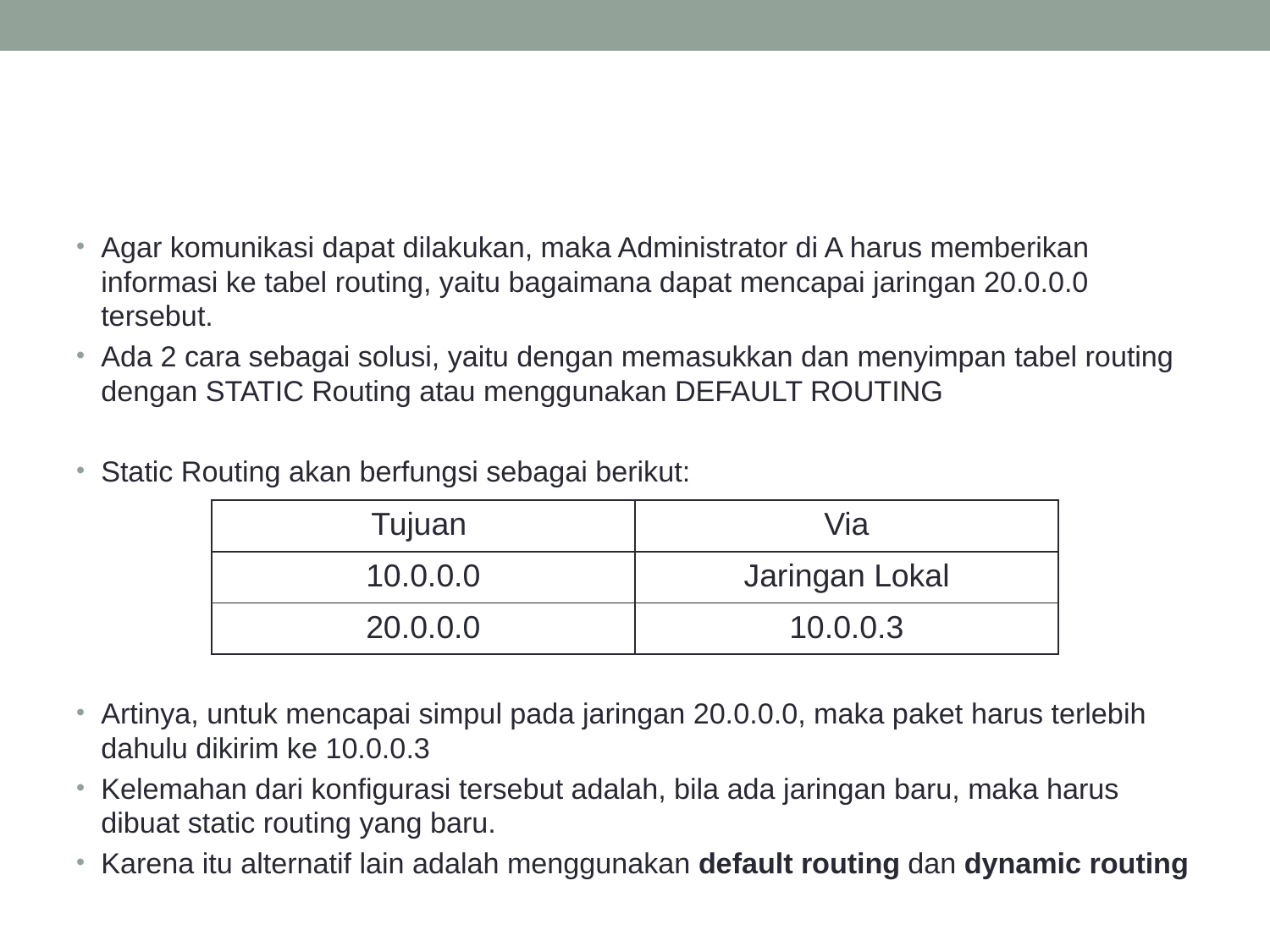

#
Agar komunikasi dapat dilakukan, maka Administrator di A harus memberikan informasi ke tabel routing, yaitu bagaimana dapat mencapai jaringan 20.0.0.0 tersebut.
Ada 2 cara sebagai solusi, yaitu dengan memasukkan dan menyimpan tabel routing dengan STATIC Routing atau menggunakan DEFAULT ROUTING

Static Routing akan berfungsi sebagai berikut:

Artinya, untuk mencapai simpul pada jaringan 20.0.0.0, maka paket harus terlebih dahulu dikirim ke 10.0.0.3
Kelemahan dari konfigurasi tersebut adalah, bila ada jaringan baru, maka harus dibuat static routing yang baru.
Karena itu alternatif lain adalah menggunakan default routing dan dynamic routing
| Tujuan | Via |
| --- | --- |
| 10.0.0.0 | Jaringan Lokal |
| 20.0.0.0 | 10.0.0.3 |